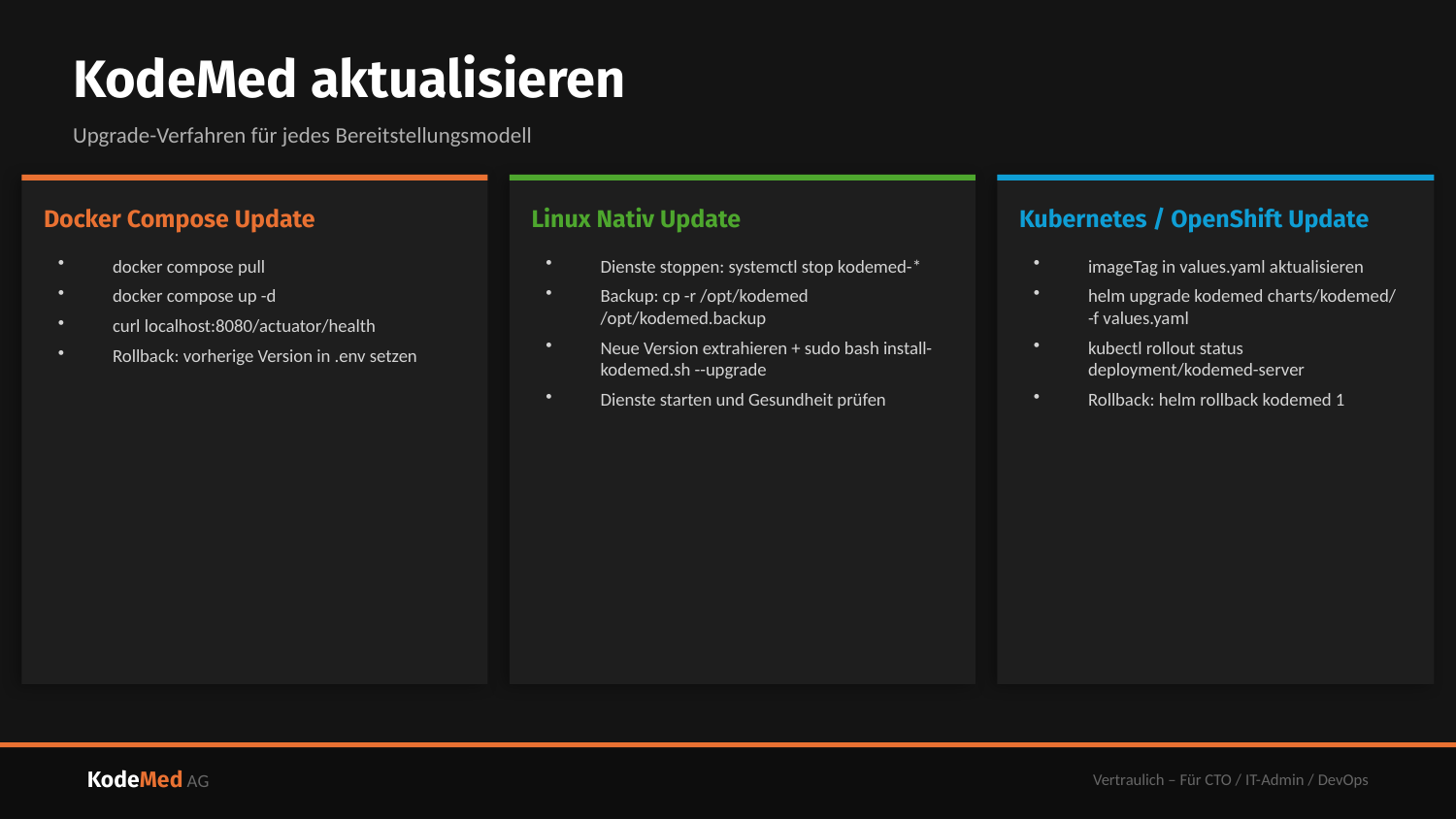

KodeMed aktualisieren
Upgrade-Verfahren für jedes Bereitstellungsmodell

Docker Compose Update
Linux Nativ Update
Kubernetes / OpenShift Update
docker compose pull
docker compose up -d
curl localhost:8080/actuator/health
Rollback: vorherige Version in .env setzen
Dienste stoppen: systemctl stop kodemed-*
Backup: cp -r /opt/kodemed /opt/kodemed.backup
Neue Version extrahieren + sudo bash install-kodemed.sh --upgrade
Dienste starten und Gesundheit prüfen
imageTag in values.yaml aktualisieren
helm upgrade kodemed charts/kodemed/ -f values.yaml
kubectl rollout status deployment/kodemed-server
Rollback: helm rollback kodemed 1

KodeMed AG
Vertraulich – Für CTO / IT-Admin / DevOps